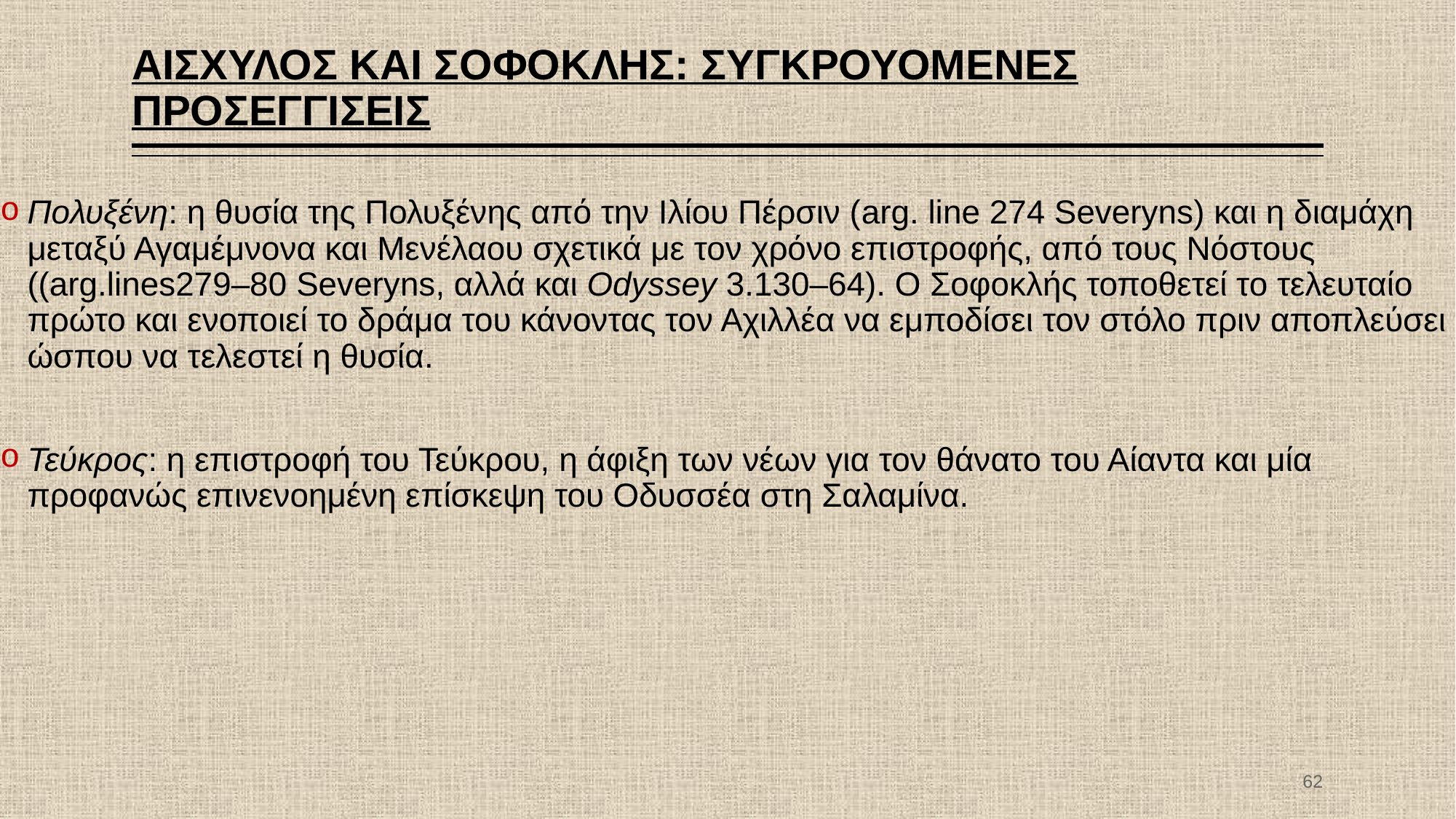

# ΑΙΣΧΥΛΟΣ ΚΑΙ ΣΟΦΟΚΛΗΣ: ΣΥΓΚΡΟΥΟΜΕΝΕΣ ΠΡΟΣΕΓΓΙΣΕΙΣ
Πολυξένη: η θυσία της Πολυξένης από την Ιλίου Πέρσιν (arg. line 274 Severyns) και η διαμάχη μεταξύ Αγαμέμνονα και Μενέλαου σχετικά με τον χρόνο επιστροφής, από τους Νόστους ((arg.lines279–80 Severyns, αλλά και Odyssey 3.130–64). Ο Σοφοκλής τοποθετεί το τελευταίο πρώτο και ενοποιεί το δράμα του κάνοντας τον Αχιλλέα να εμποδίσει τον στόλο πριν αποπλεύσει ώσπου να τελεστεί η θυσία.
Τεύκρος: η επιστροφή του Τεύκρου, η άφιξη των νέων για τον θάνατο του Αίαντα και μία προφανώς επινενοημένη επίσκεψη του Οδυσσέα στη Σαλαμίνα.
62